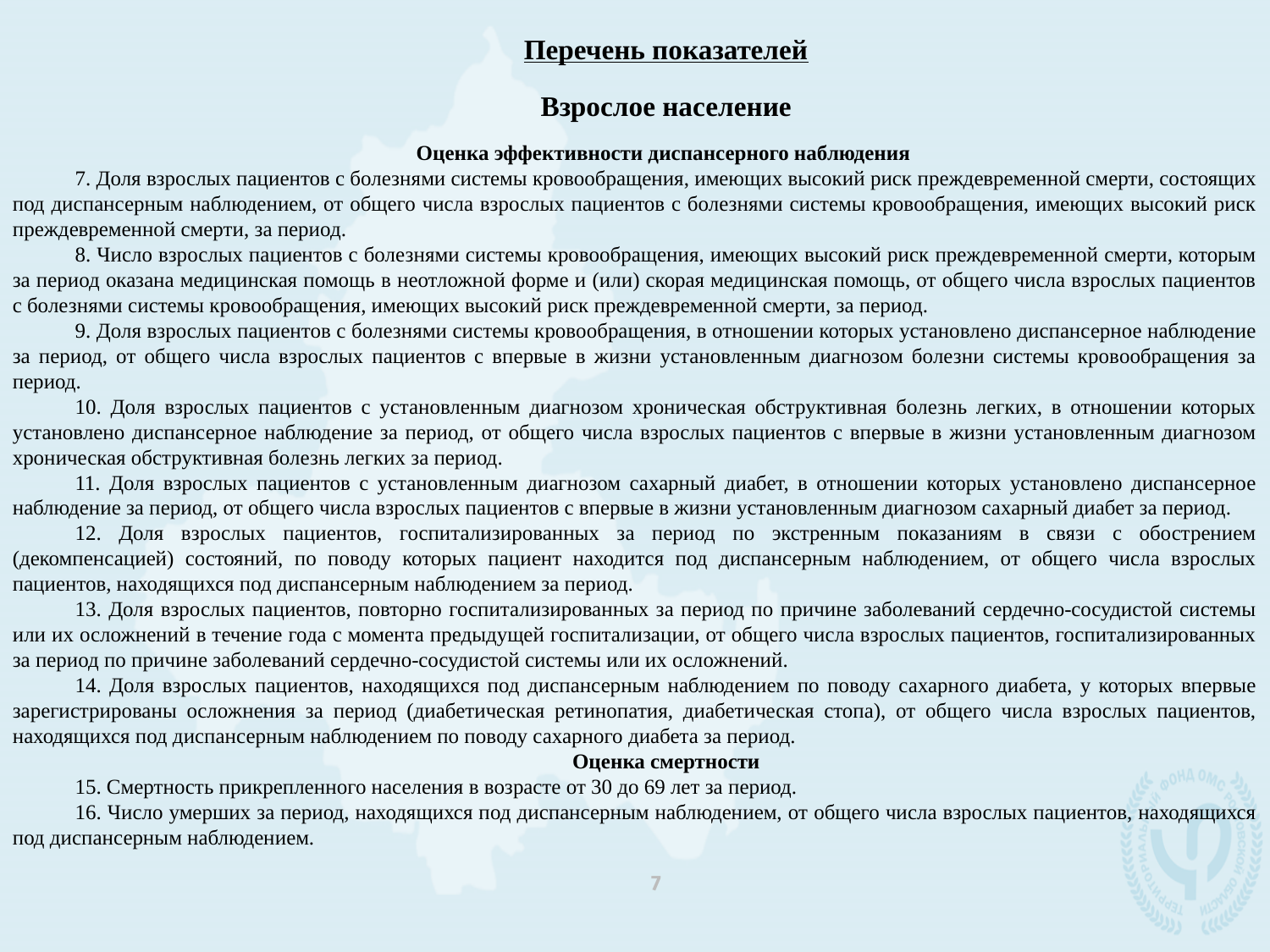

Перечень показателей
Взрослое население
Оценка эффективности диспансерного наблюдения
7. Доля взрослых пациентов с болезнями системы кровообращения, имеющих высокий риск преждевременной смерти, состоящих под диспансерным наблюдением, от общего числа взрослых пациентов с болезнями системы кровообращения, имеющих высокий риск преждевременной смерти, за период.
8. Число взрослых пациентов с болезнями системы кровообращения, имеющих высокий риск преждевременной смерти, которым за период оказана медицинская помощь в неотложной форме и (или) скорая медицинская помощь, от общего числа взрослых пациентов с болезнями системы кровообращения, имеющих высокий риск преждевременной смерти, за период.
9. Доля взрослых пациентов с болезнями системы кровообращения, в отношении которых установлено диспансерное наблюдение за период, от общего числа взрослых пациентов с впервые в жизни установленным диагнозом болезни системы кровообращения за период.
10. Доля взрослых пациентов с установленным диагнозом хроническая обструктивная болезнь легких, в отношении которых установлено диспансерное наблюдение за период, от общего числа взрослых пациентов с впервые в жизни установленным диагнозом хроническая обструктивная болезнь легких за период.
11. Доля взрослых пациентов с установленным диагнозом сахарный диабет, в отношении которых установлено диспансерное наблюдение за период, от общего числа взрослых пациентов с впервые в жизни установленным диагнозом сахарный диабет за период.
12. Доля взрослых пациентов, госпитализированных за период по экстренным показаниям в связи с обострением (декомпенсацией) состояний, по поводу которых пациент находится под диспансерным наблюдением, от общего числа взрослых пациентов, находящихся под диспансерным наблюдением за период.
13. Доля взрослых пациентов, повторно госпитализированных за период по причине заболеваний сердечно-сосудистой системы или их осложнений в течение года с момента предыдущей госпитализации, от общего числа взрослых пациентов, госпитализированных за период по причине заболеваний сердечно-сосудистой системы или их осложнений.
14. Доля взрослых пациентов, находящихся под диспансерным наблюдением по поводу сахарного диабета, у которых впервые зарегистрированы осложнения за период (диабетическая ретинопатия, диабетическая стопа), от общего числа взрослых пациентов, находящихся под диспансерным наблюдением по поводу сахарного диабета за период.
Оценка смертности
15. Смертность прикрепленного населения в возрасте от 30 до 69 лет за период.
16. Число умерших за период, находящихся под диспансерным наблюдением, от общего числа взрослых пациентов, находящихся под диспансерным наблюдением.
7